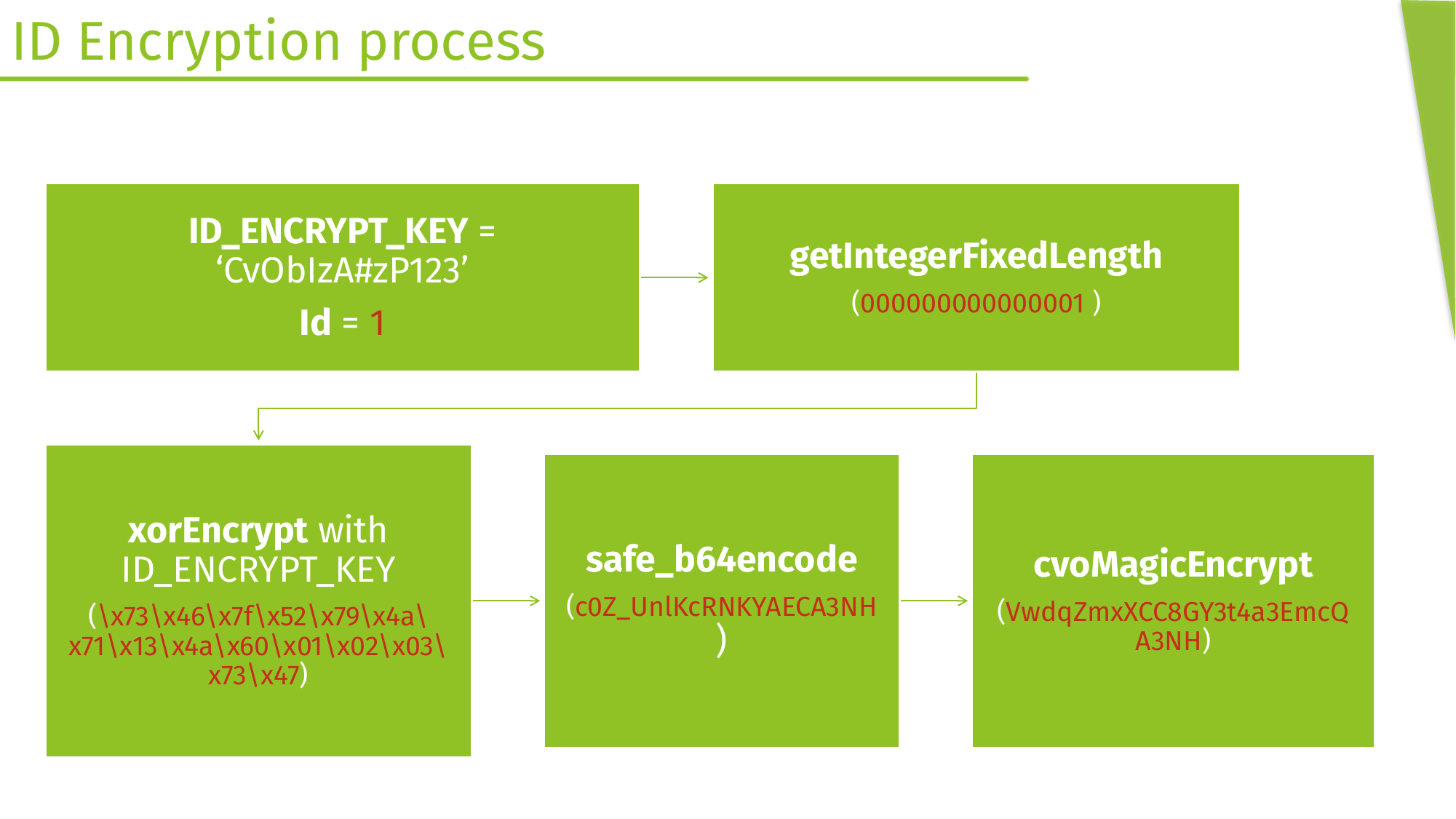

# ID Encryption process

ID_ENCRYPT_KEY = ‘CvObIzA#zP123’
Id = 1

getIntegerFixedLength
(000000000000001 )

xorEncrypt with ID_ENCRYPT_KEY
(\x73\x46\x7f\x52\x79\x4a\x71\x13\x4a\x60\x01\x02\x03\x73\x47)

safe_b64encode
(c0Z_UnlKcRNKYAECA3NH)
cvoMagicEncrypt
(VwdqZmxXCC8GY3t4a3EmcQA3NH)